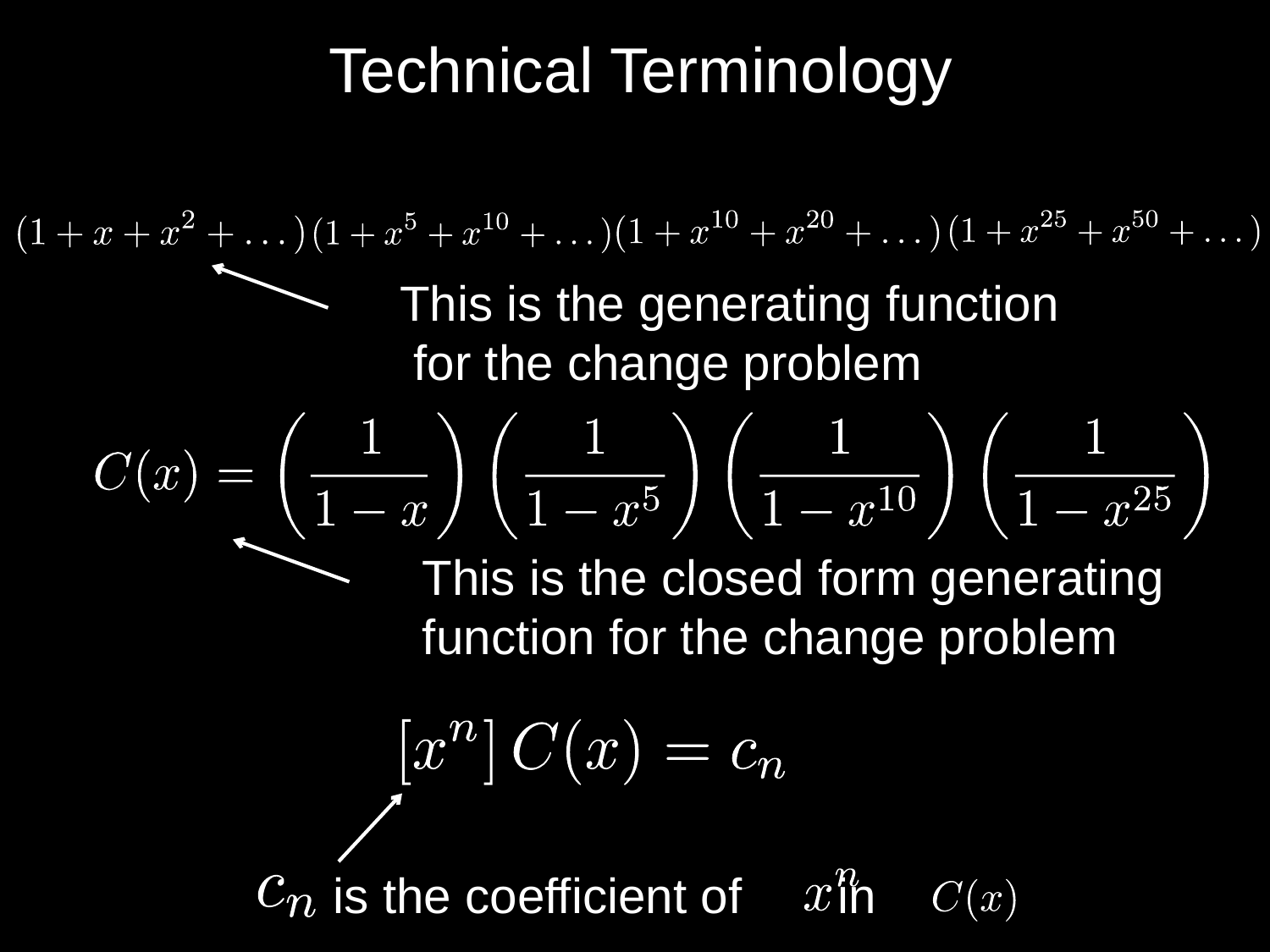

Technical Terminology

This is the generating function
 for the change problem

This is the closed form generating
function for the change problem

   is the coefficient of       in